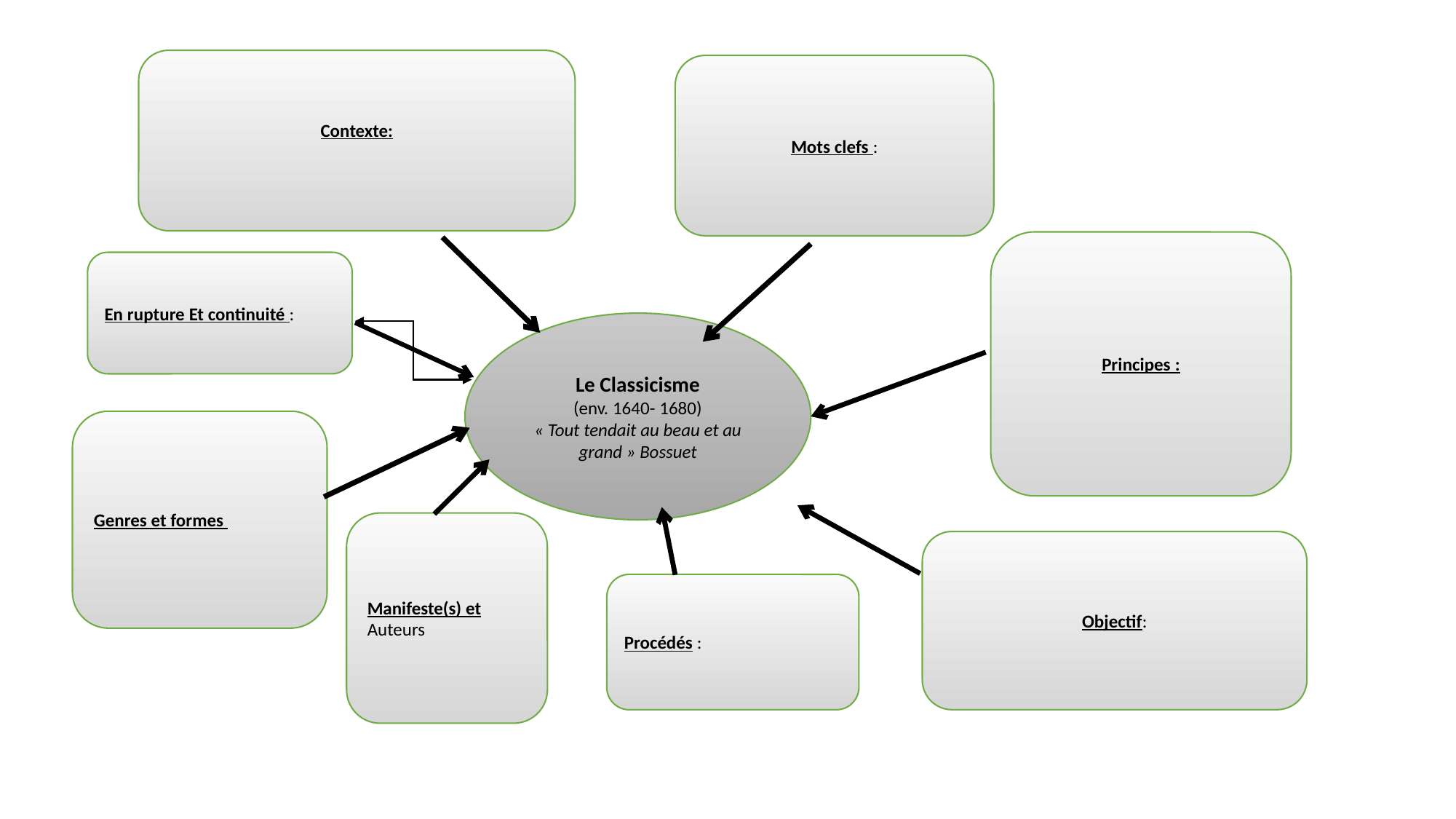

#
Contexte:

Mots clefs :

Principes :
En rupture Et continuité :

Le Classicisme
(env. 1640- 1680)
« Tout tendait au beau et au grand » Bossuet

Genres et formes
Manifeste(s) et Auteurs
Objectif:
Procédés :